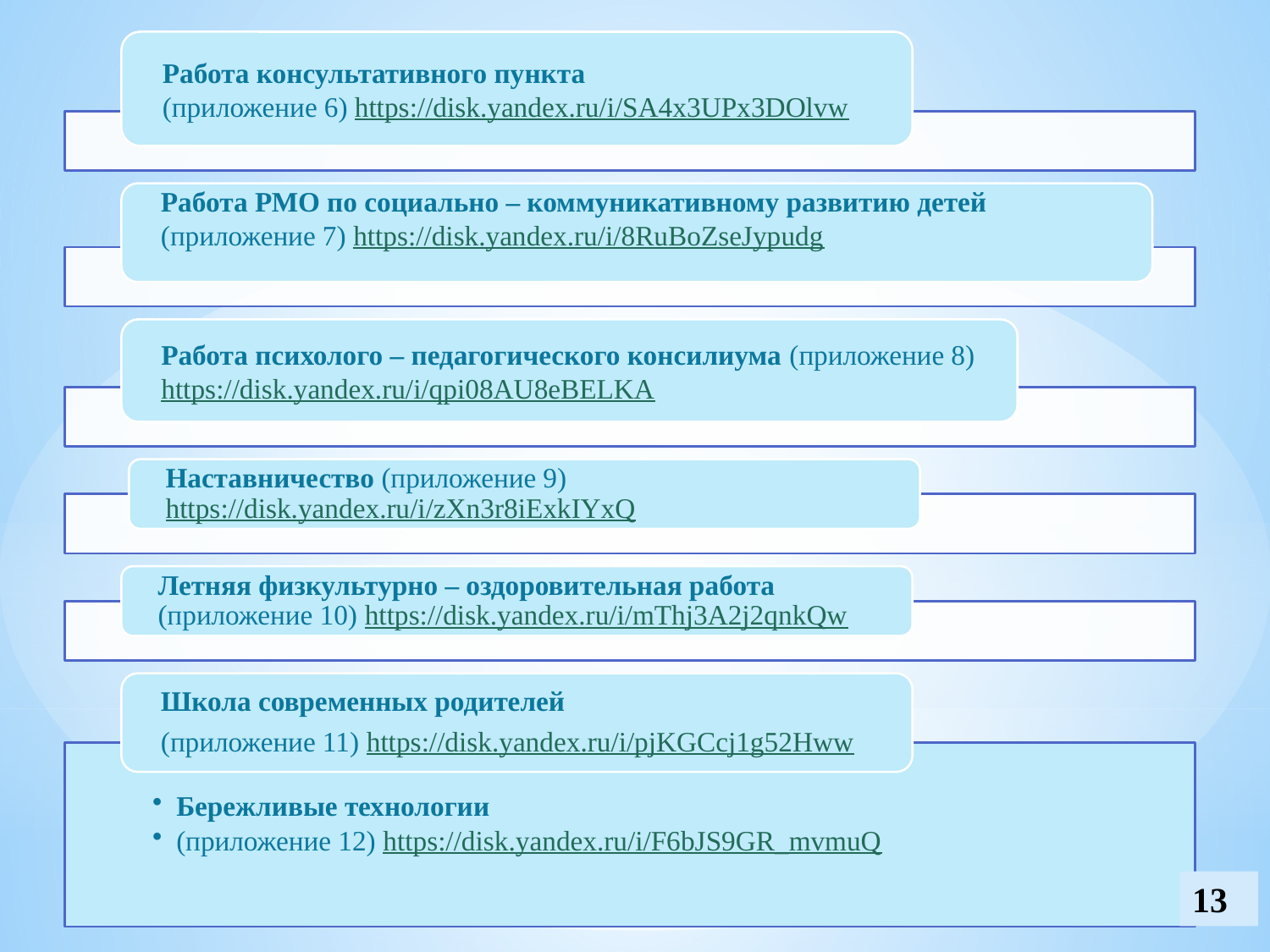

Работа консультативного пункта
(приложение 6) https://disk.yandex.ru/i/SA4x3UPx3DOlvw
Работа РМО по социально – коммуникативному развитию детей (приложение 7) https://disk.yandex.ru/i/8RuBoZseJypudg

Работа психолого – педагогического консилиума (приложение 8) https://disk.yandex.ru/i/qpi08AU8eBELKA
Наставничество (приложение 9) https://disk.yandex.ru/i/zXn3r8iExkIYxQ
Летняя физкультурно – оздоровительная работа (приложение 10) https://disk.yandex.ru/i/mThj3A2j2qnkQw
Бережливые технологии
(приложение 12) https://disk.yandex.ru/i/F6bJS9GR_mvmuQ
Школа современных родителей
(приложение 11) https://disk.yandex.ru/i/pjKGCcj1g52Hww
13